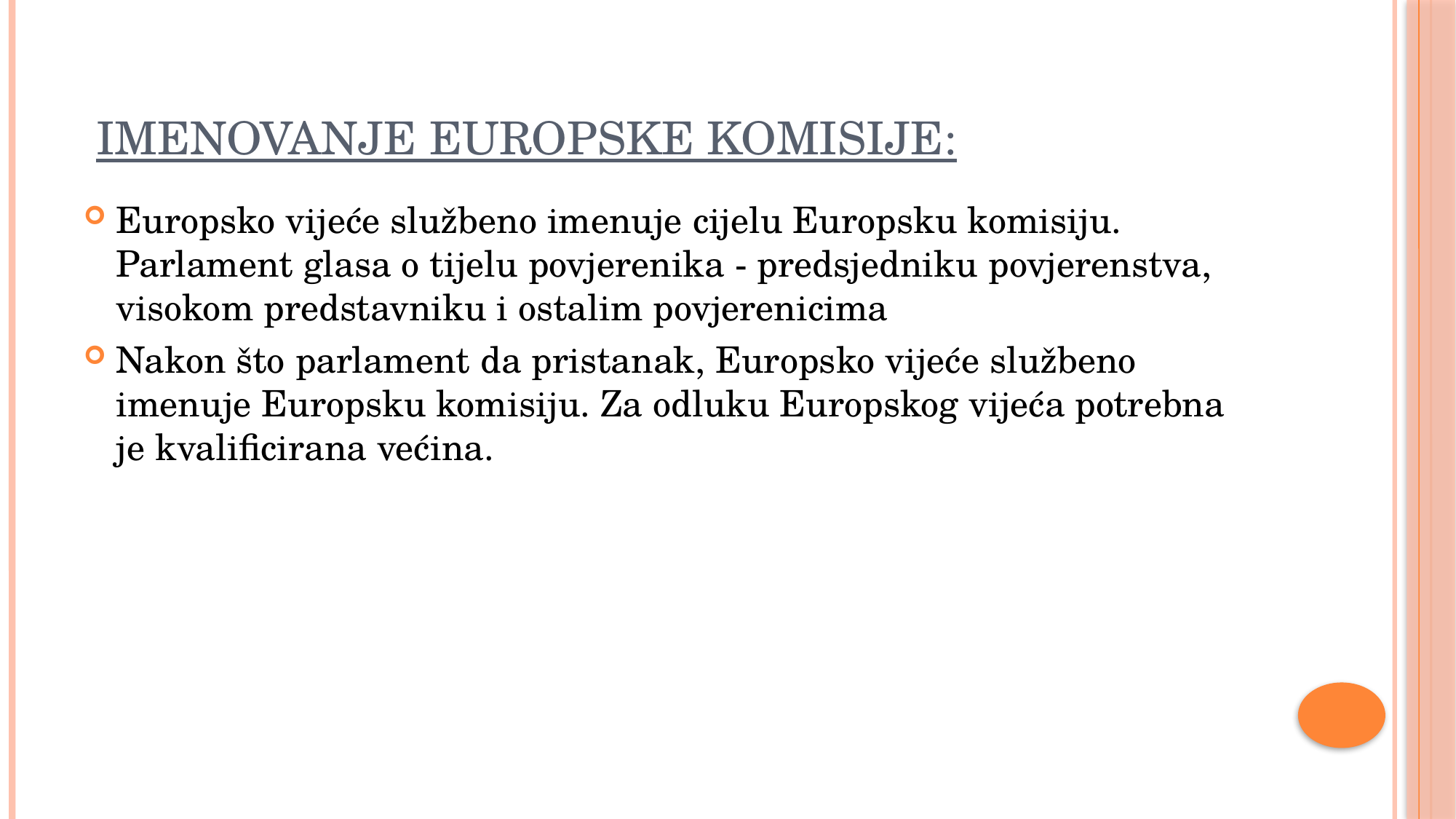

# imenovanje europske komisije:
Europsko vijeće službeno imenuje cijelu Europsku komisiju. Parlament glasa o tijelu povjerenika - predsjedniku povjerenstva, visokom predstavniku i ostalim povjerenicima
Nakon što parlament da pristanak, Europsko vijeće službeno imenuje Europsku komisiju. Za odluku Europskog vijeća potrebna je kvalificirana većina.